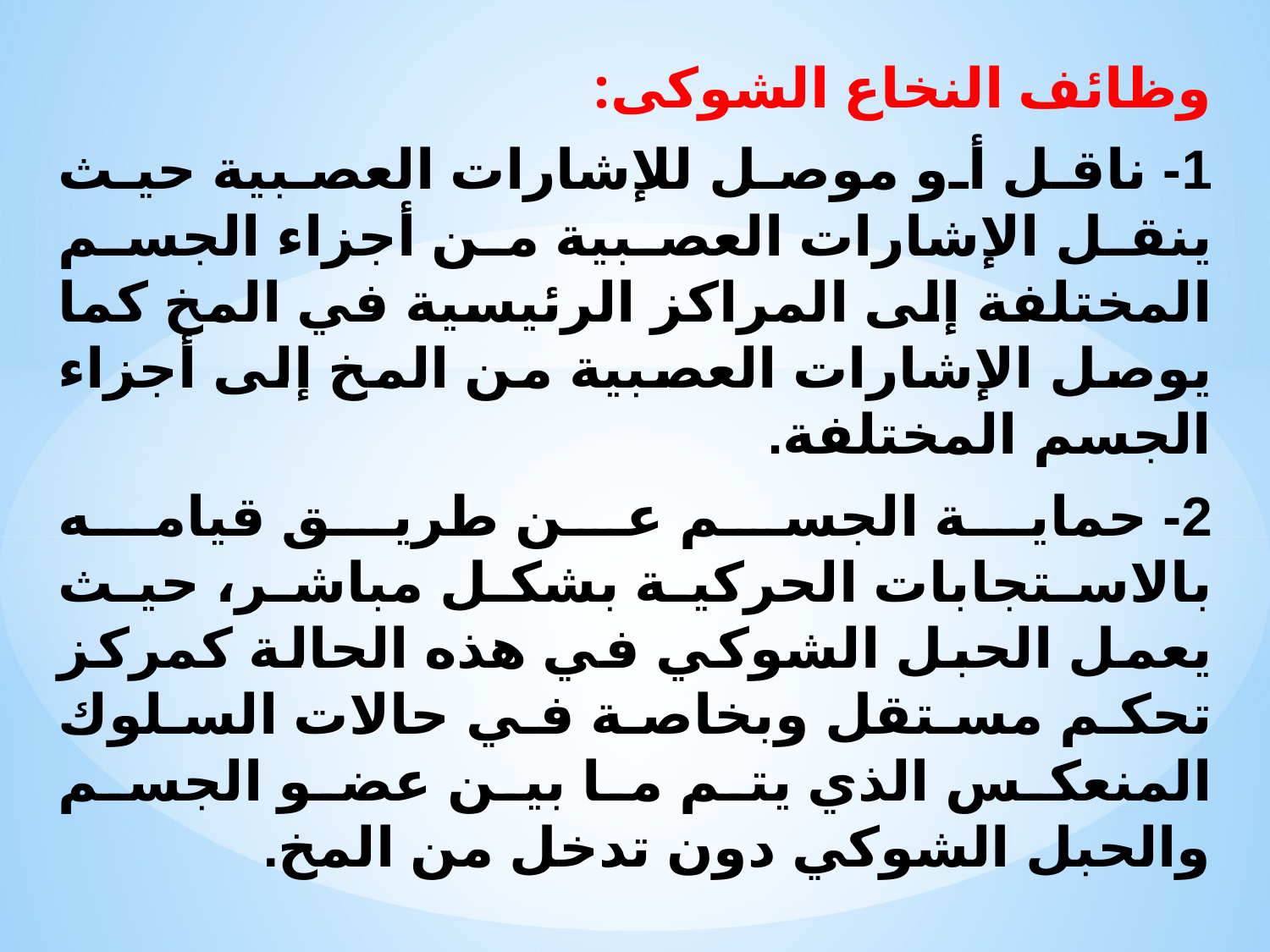

وظائف النخاع الشوكى:
1- ناقل أو موصل للإشارات العصبية حيث ينقل الإشارات العصبية من أجزاء الجسم المختلفة إلى المراكز الرئيسية في المخ كما يوصل الإشارات العصبية من المخ إلى أجزاء الجسم المختلفة.
2- حماية الجسم عن طريق قيامه بالاستجابات الحركية بشكل مباشر، حيث يعمل الحبل الشوكي في هذه الحالة كمركز تحكم مستقل وبخاصة في حالات السلوك المنعكس الذي يتم ما بين عضو الجسم والحبل الشوكي دون تدخل من المخ.